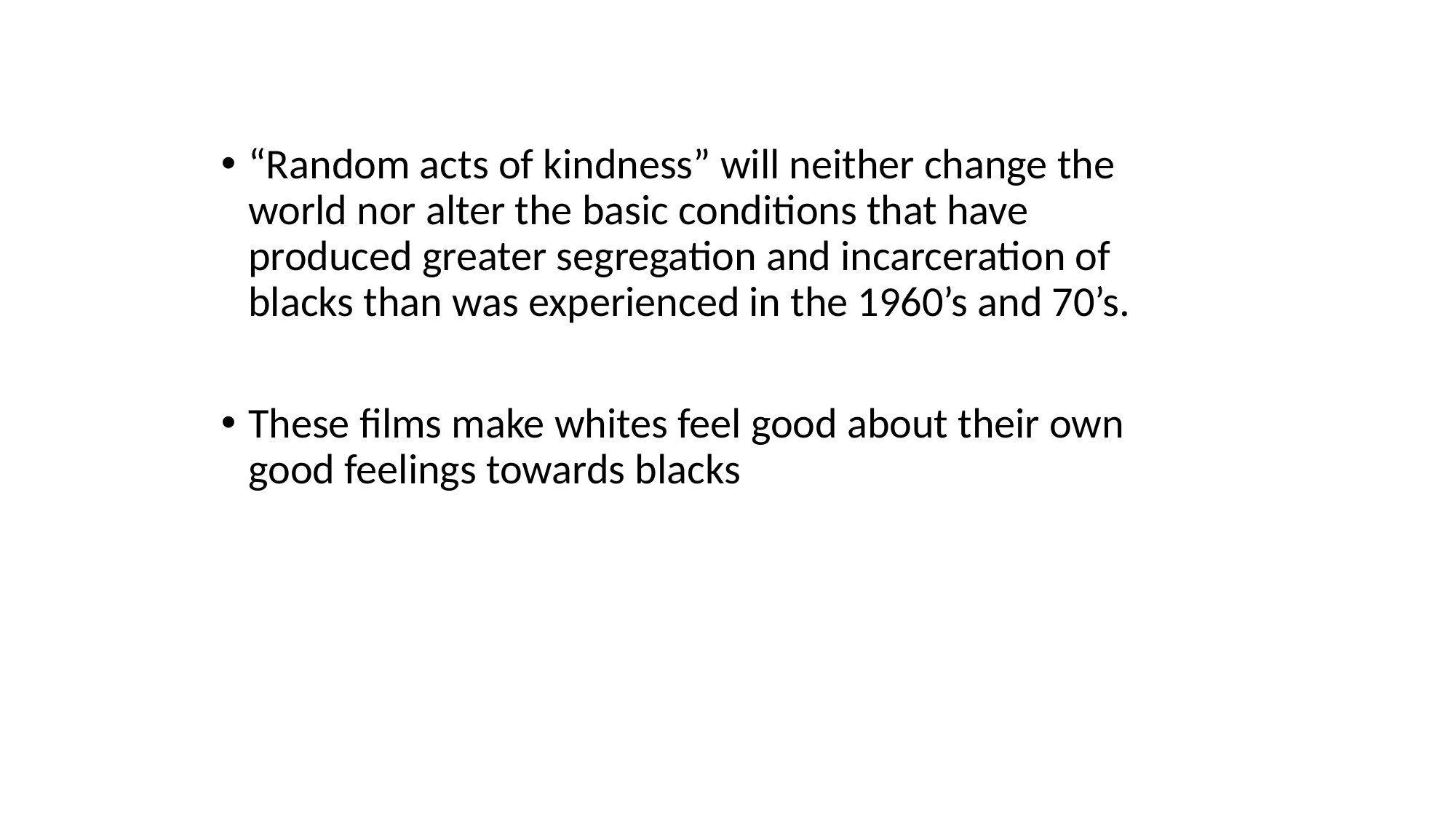

“Random acts of kindness” will neither change the world nor alter the basic conditions that have produced greater segregation and incarceration of blacks than was experienced in the 1960’s and 70’s.

These films make whites feel good about their own good feelings towards blacks